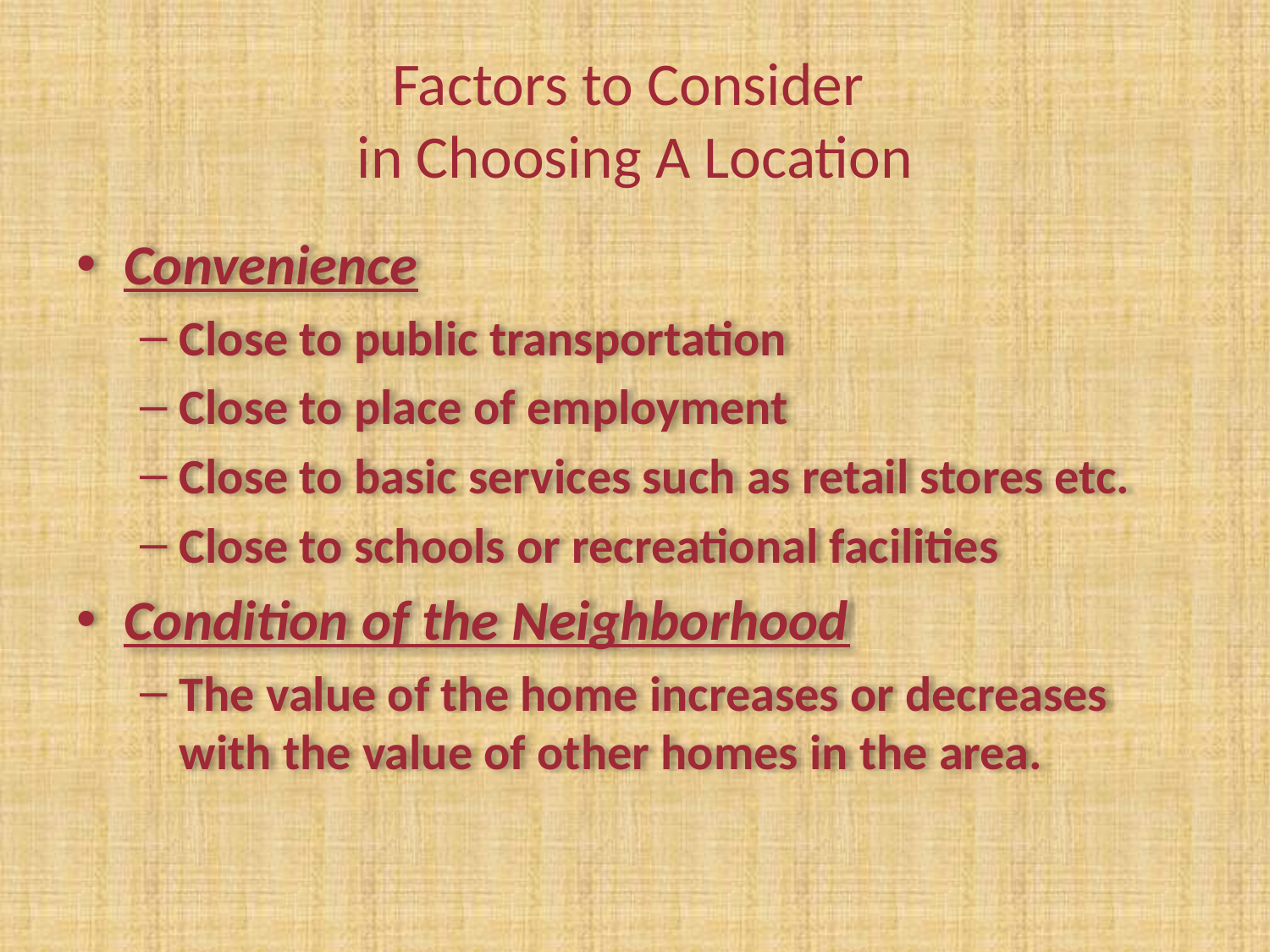

# Factors to Consider in Choosing A Location
Convenience
Close to public transportation
Close to place of employment
Close to basic services such as retail stores etc.
Close to schools or recreational facilities
Condition of the Neighborhood
The value of the home increases or decreases with the value of other homes in the area.